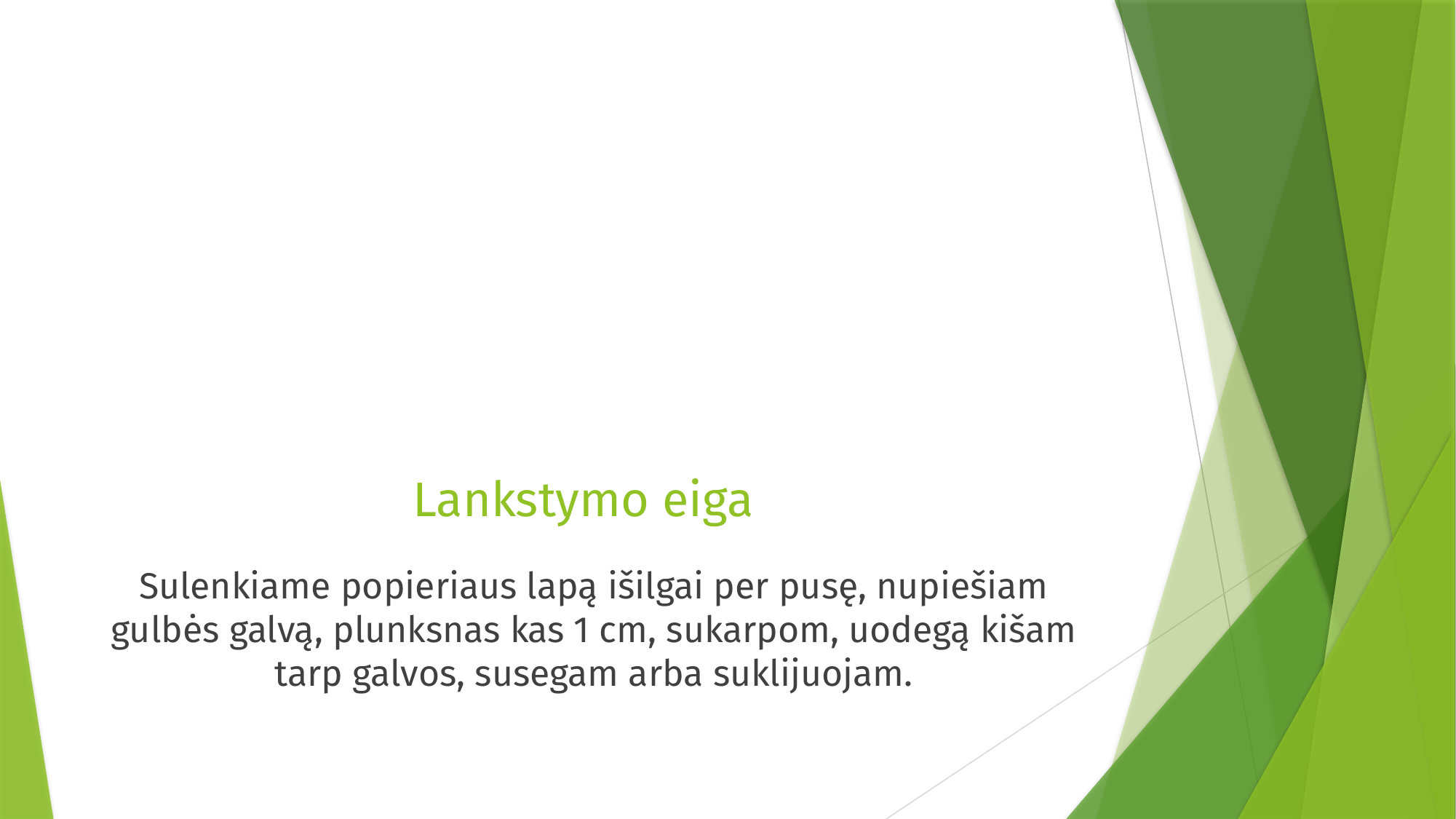

# Lankstymo eiga
Sulenkiame popieriaus lapą išilgai per pusę, nupiešiam gulbės galvą, plunksnas kas 1 cm, sukarpom, uodegą kišam tarp galvos, susegam arba suklijuojam.